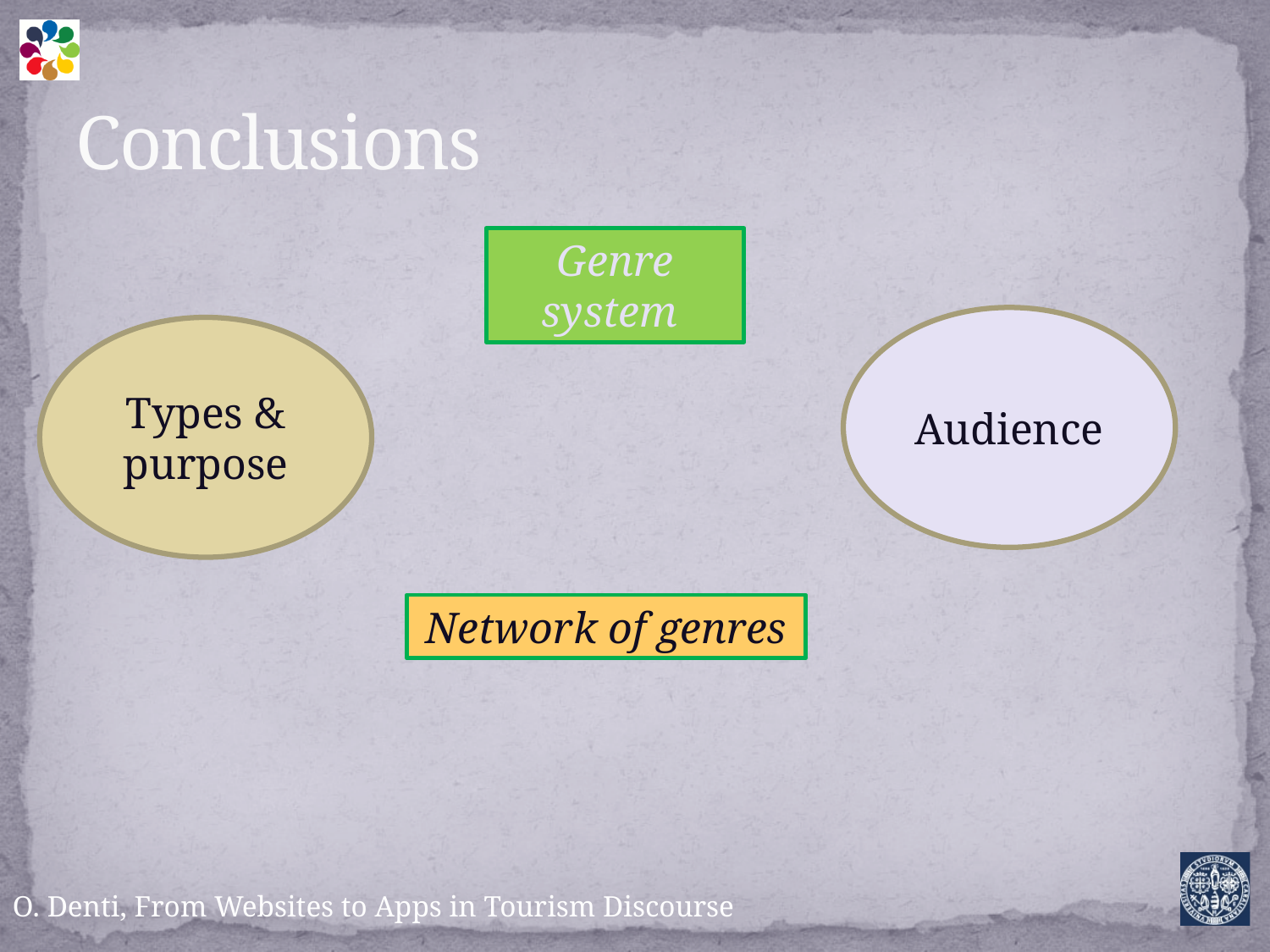

# Conclusions
Genre system
Audience
Types & purpose
Network of genres